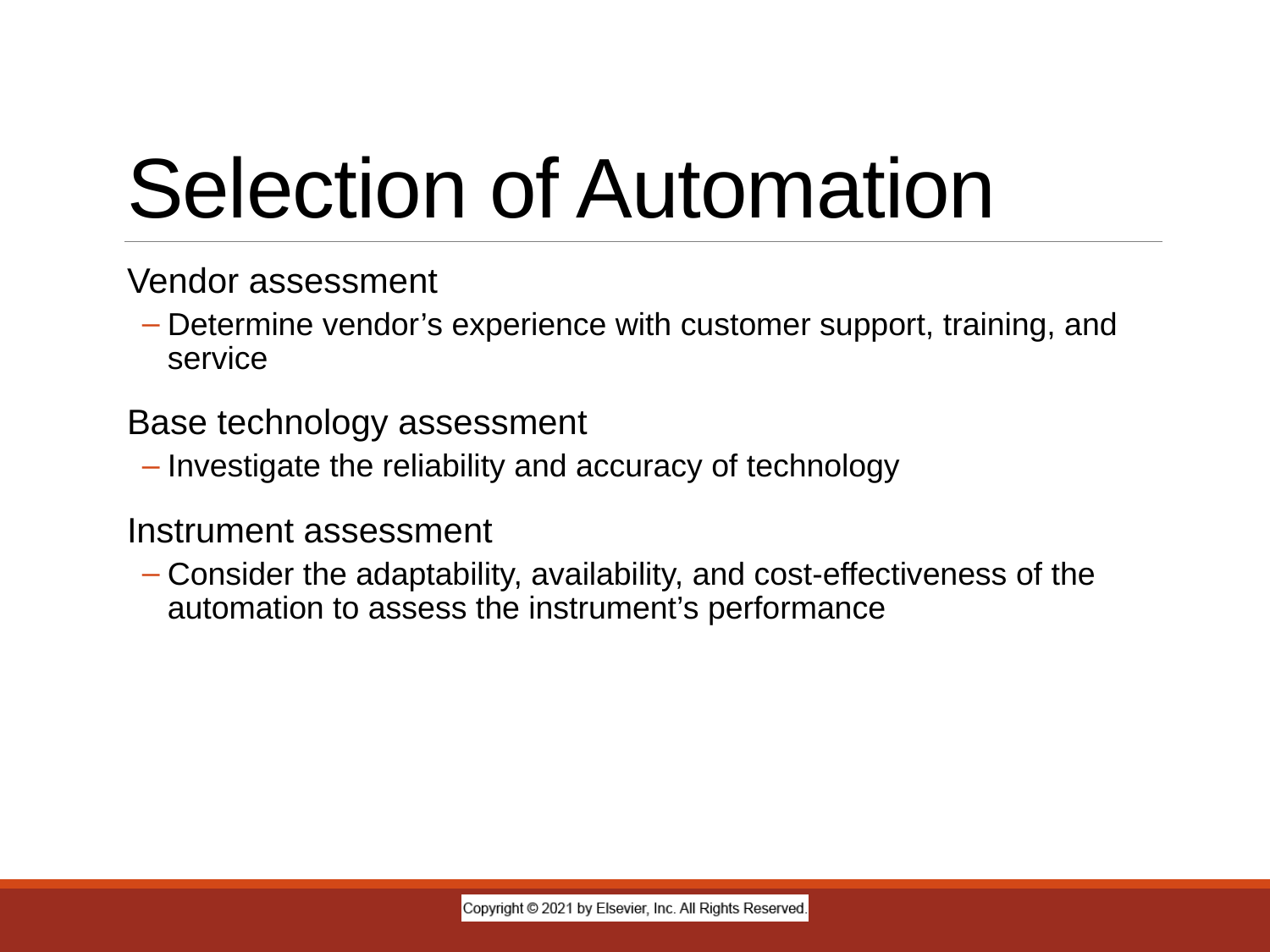

# Selection of Automation
Vendor assessment
Determine vendor’s experience with customer support, training, and service
Base technology assessment
Investigate the reliability and accuracy of technology
Instrument assessment
Consider the adaptability, availability, and cost-effectiveness of the automation to assess the instrument’s performance